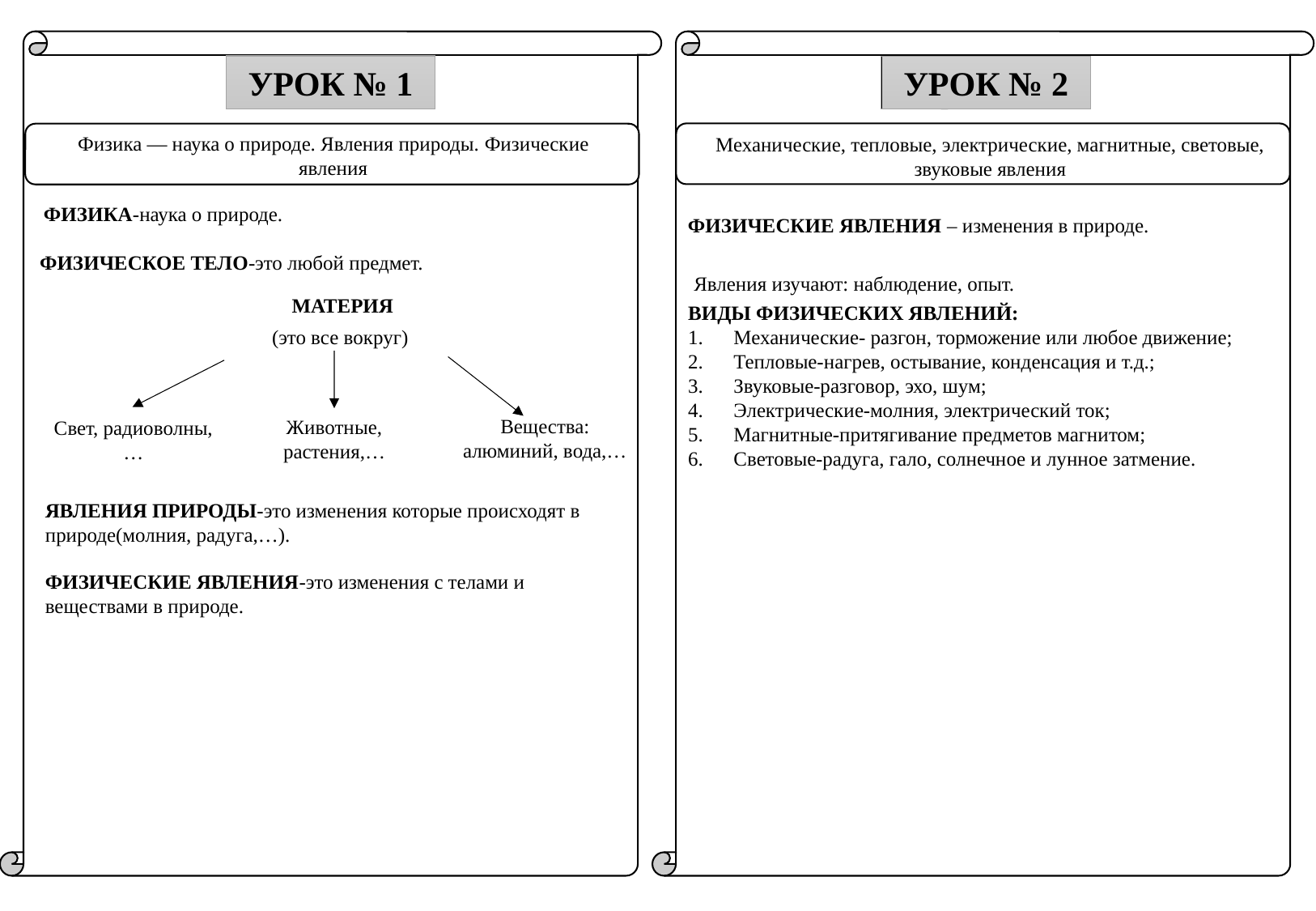

УРОК № 1
УРОК № 2
Урок № 2

Физика — наука о природе. Явления природы. Физические явления
Механические, тепловые, электрические, магнитные, световые, звуковые явления
ФИЗИКА-наука о природе.
ФИЗИЧЕСКИЕ ЯВЛЕНИЯ – изменения в природе.

ФИЗИЧЕСКОЕ ТЕЛО-это любой предмет.
Явления изучают: наблюдение, опыт.

МАТЕРИЯ
ВИДЫ ФИЗИЧЕСКИХ ЯВЛЕНИЙ:
Механические- разгон, торможение или любое движение;
Тепловые-нагрев, остывание, конденсация и т.д.;
Звуковые-разговор, эхо, шум;
Электрические-молния, электрический ток;
Магнитные-притягивание предметов магнитом;
Световые-радуга, гало, солнечное и лунное затмение.
(это все вокруг)
Вещества: алюминий, вода,…
Животные, растения,…
Свет, радиоволны,…
ЯВЛЕНИЯ ПРИРОДЫ-это изменения которые происходят в природе(молния, радуга,…).
ФИЗИЧЕСКИЕ ЯВЛЕНИЯ-это изменения с телами и веществами в природе.